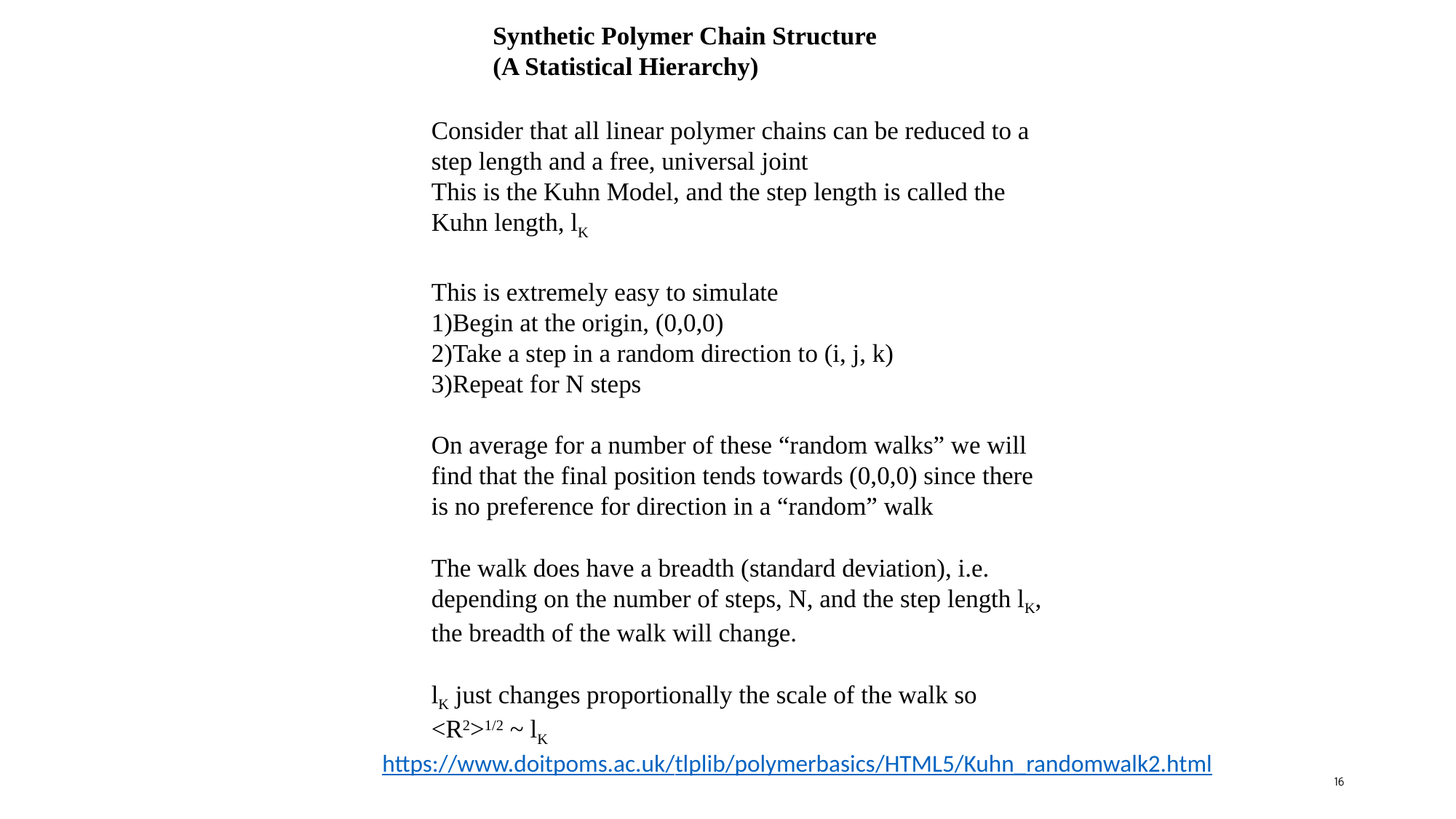

Synthetic Polymer Chain Structure
(A Statistical Hierarchy)
Consider that all linear polymer chains can be reduced to a step length and a free, universal joint
This is the Kuhn Model, and the step length is called the Kuhn length, lK

This is extremely easy to simulate
Begin at the origin, (0,0,0)
Take a step in a random direction to (i, j, k)
Repeat for N steps

On average for a number of these “random walks” we will find that the final position tends towards (0,0,0) since there is no preference for direction in a “random” walk

The walk does have a breadth (standard deviation), i.e. depending on the number of steps, N, and the step length lK, the breadth of the walk will change.

lK just changes proportionally the scale of the walk so <R2>1/2 ~ lK
https://www.doitpoms.ac.uk/tlplib/polymerbasics/HTML5/Kuhn_randomwalk2.html
16